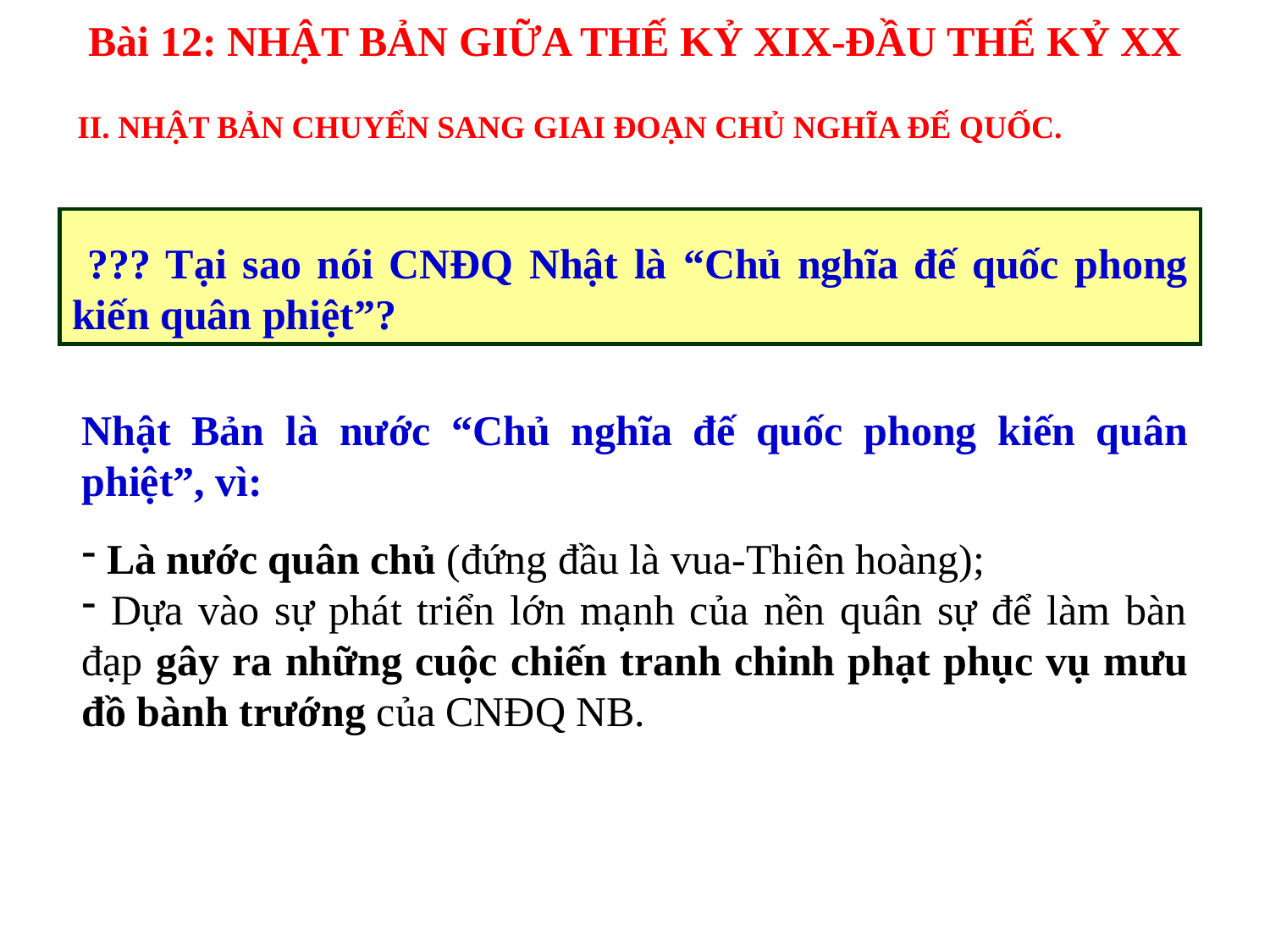

Bài 12: NHẬT BẢN GIỮA THẾ KỶ XIX-ĐẦU THẾ KỶ XX
II. NHẬT BẢN CHUYỂN SANG GIAI ĐOẠN CHỦ NGHĨA ĐẾ QUỐC.

 ??? Tại sao nói CNĐQ Nhật là “Chủ nghĩa đế quốc phong kiến quân phiệt”?
Nhật Bản là nước “Chủ nghĩa đế quốc phong kiến quân phiệt”, vì:
 Là nước quân chủ (đứng đầu là vua-Thiên hoàng);
 Dựa vào sự phát triển lớn mạnh của nền quân sự để làm bàn đạp gây ra những cuộc chiến tranh chinh phạt phục vụ mưu đồ bành trướng của CNĐQ NB.